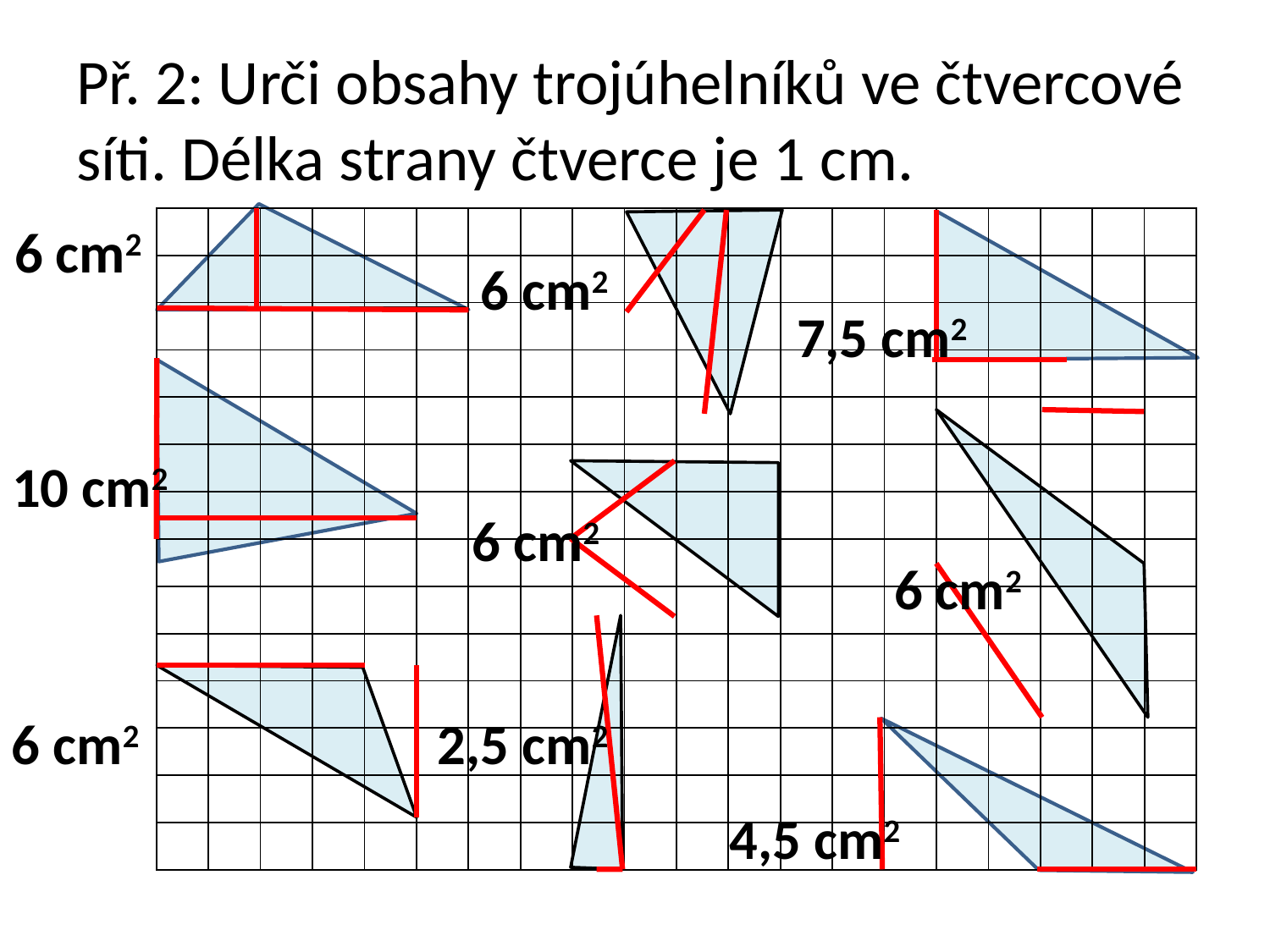

# Př. 2: Urči obsahy trojúhelníků ve čtvercové síti. Délka strany čtverce je 1 cm.

|  |  |  |  |  |  |  |  |  |  |  |  |  |  |  |  |  |  |  |  |
| --- | --- | --- | --- | --- | --- | --- | --- | --- | --- | --- | --- | --- | --- | --- | --- | --- | --- | --- | --- |
|  |  |  |  |  |  |  |  |  |  |  |  |  |  |  |  |  |  |  |  |
|  |  |  |  |  |  |  |  |  |  |  |  |  |  |  |  |  |  |  |  |
|  |  |  |  |  |  |  |  |  |  |  |  |  |  |  |  |  |  |  |  |
|  |  |  |  |  |  |  |  |  |  |  |  |  |  |  |  |  |  |  |  |
|  |  |  |  |  |  |  |  |  |  |  |  |  |  |  |  |  |  |  |  |
|  |  |  |  |  |  |  |  |  |  |  |  |  |  |  |  |  |  |  |  |
|  |  |  |  |  |  |  |  |  |  |  |  |  |  |  |  |  |  |  |  |
|  |  |  |  |  |  |  |  |  |  |  |  |  |  |  |  |  |  |  |  |
|  |  |  |  |  |  |  |  |  |  |  |  |  |  |  |  |  |  |  |  |
|  |  |  |  |  |  |  |  |  |  |  |  |  |  |  |  |  |  |  |  |
|  |  |  |  |  |  |  |  |  |  |  |  |  |  |  |  |  |  |  |  |
|  |  |  |  |  |  |  |  |  |  |  |  |  |  |  |  |  |  |  |  |
|  |  |  |  |  |  |  |  |  |  |  |  |  |  |  |  |  |  |  |  |
6 cm2

6 cm2
7,5 cm2

10 cm2

6 cm2
6 cm2

6 cm2
2,5 cm2

4,5 cm2